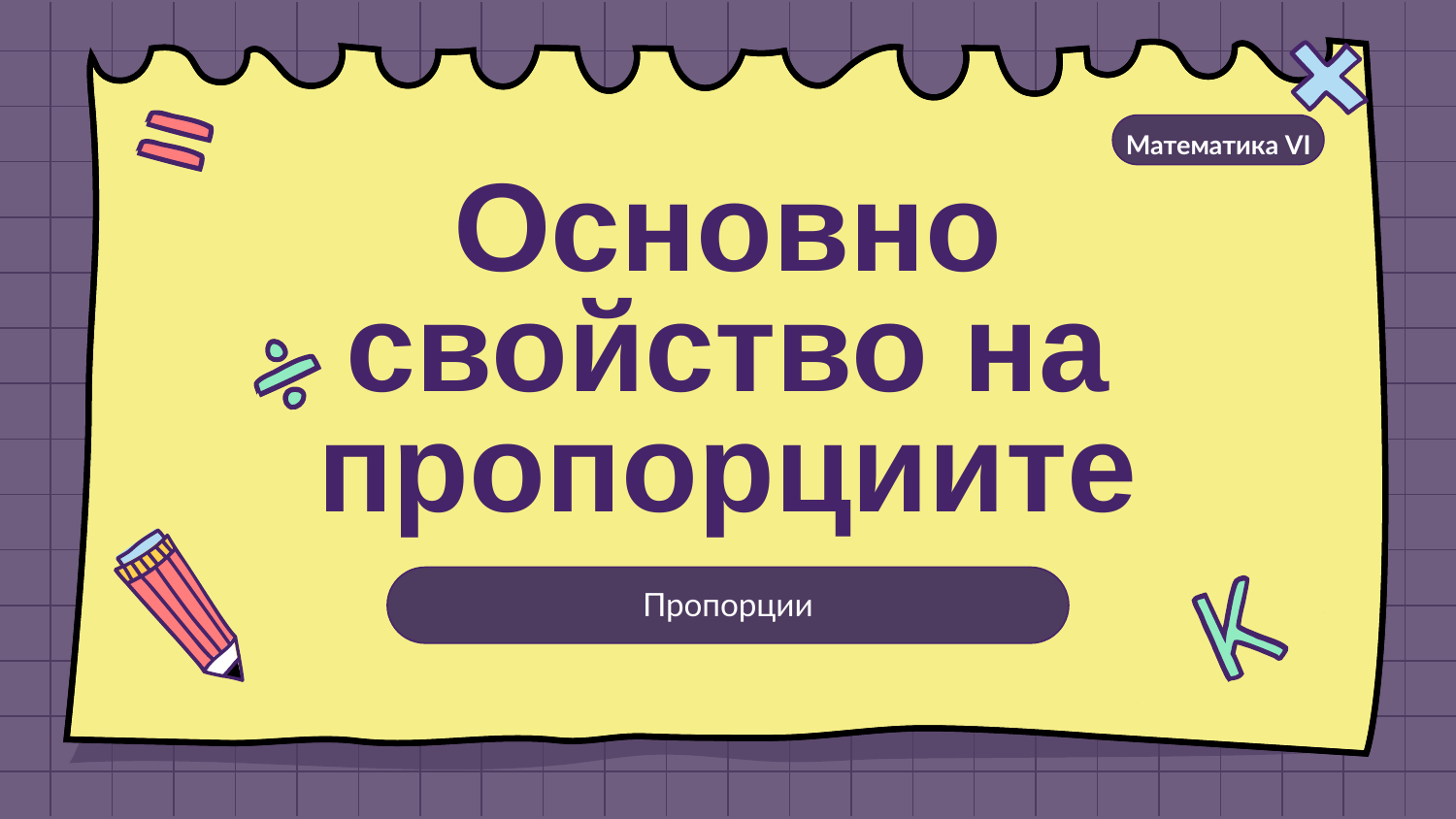

Математика VI
# Основно свойство на пропорциите

Пропорции